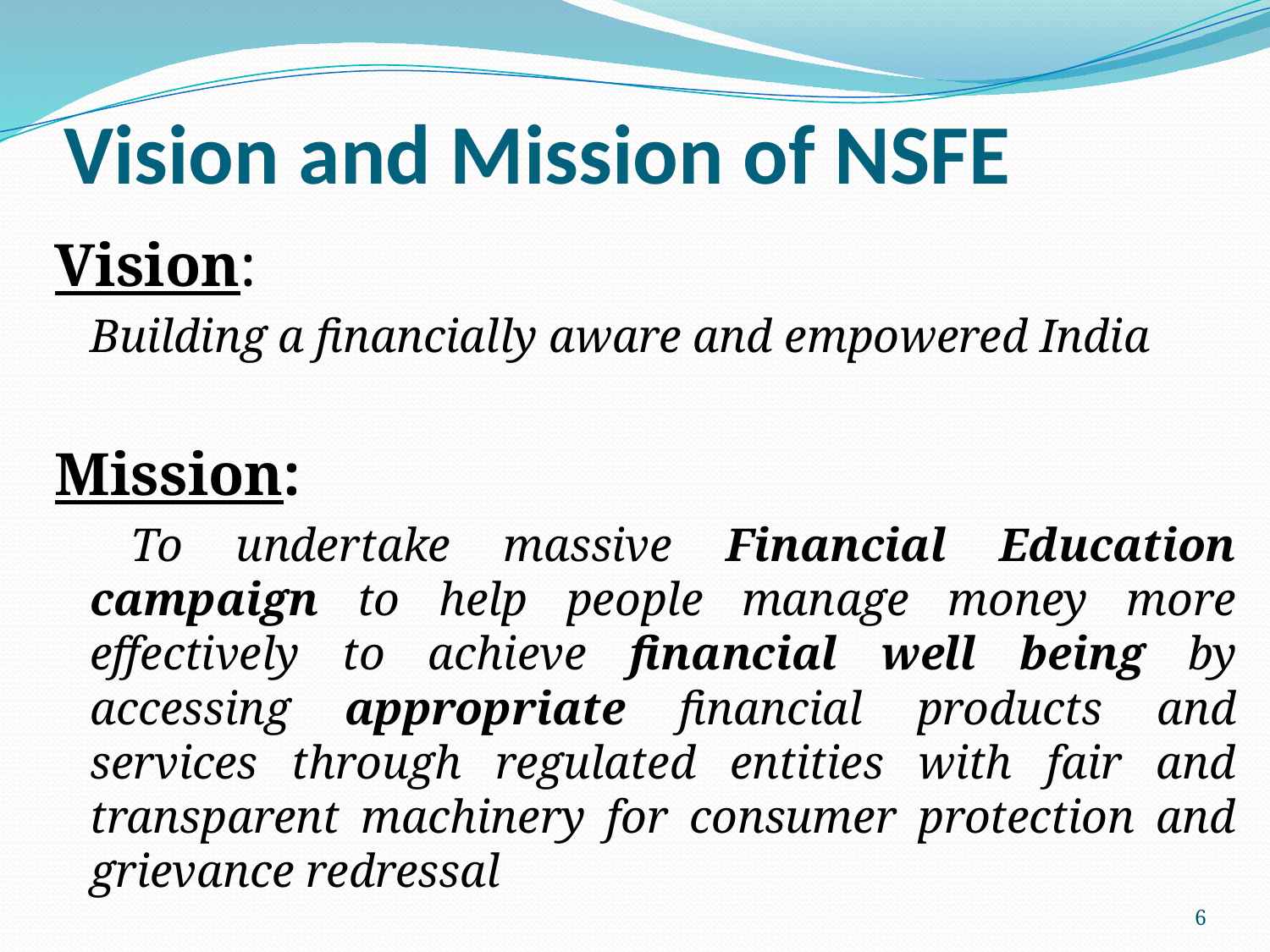

# Vision and Mission of NSFE
Vision:
	Building a financially aware and empowered India

Mission:
 	To undertake massive Financial Education campaign to help people manage money more effectively to achieve financial well being by accessing appropriate financial products and services through regulated entities with fair and transparent machinery for consumer protection and grievance redressal

6